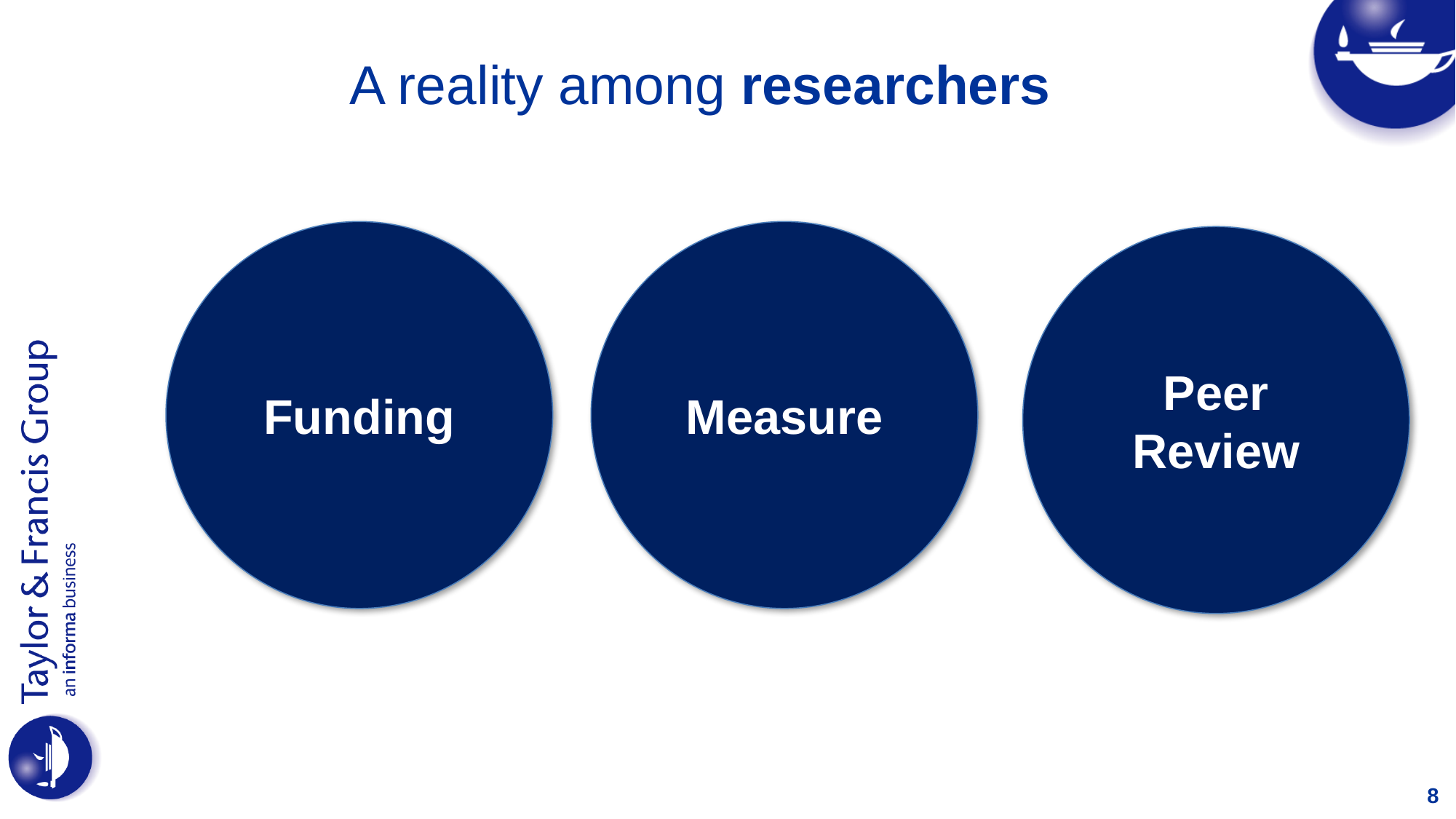

# A reality among researchers

Funding
Measure
Peer Review
8